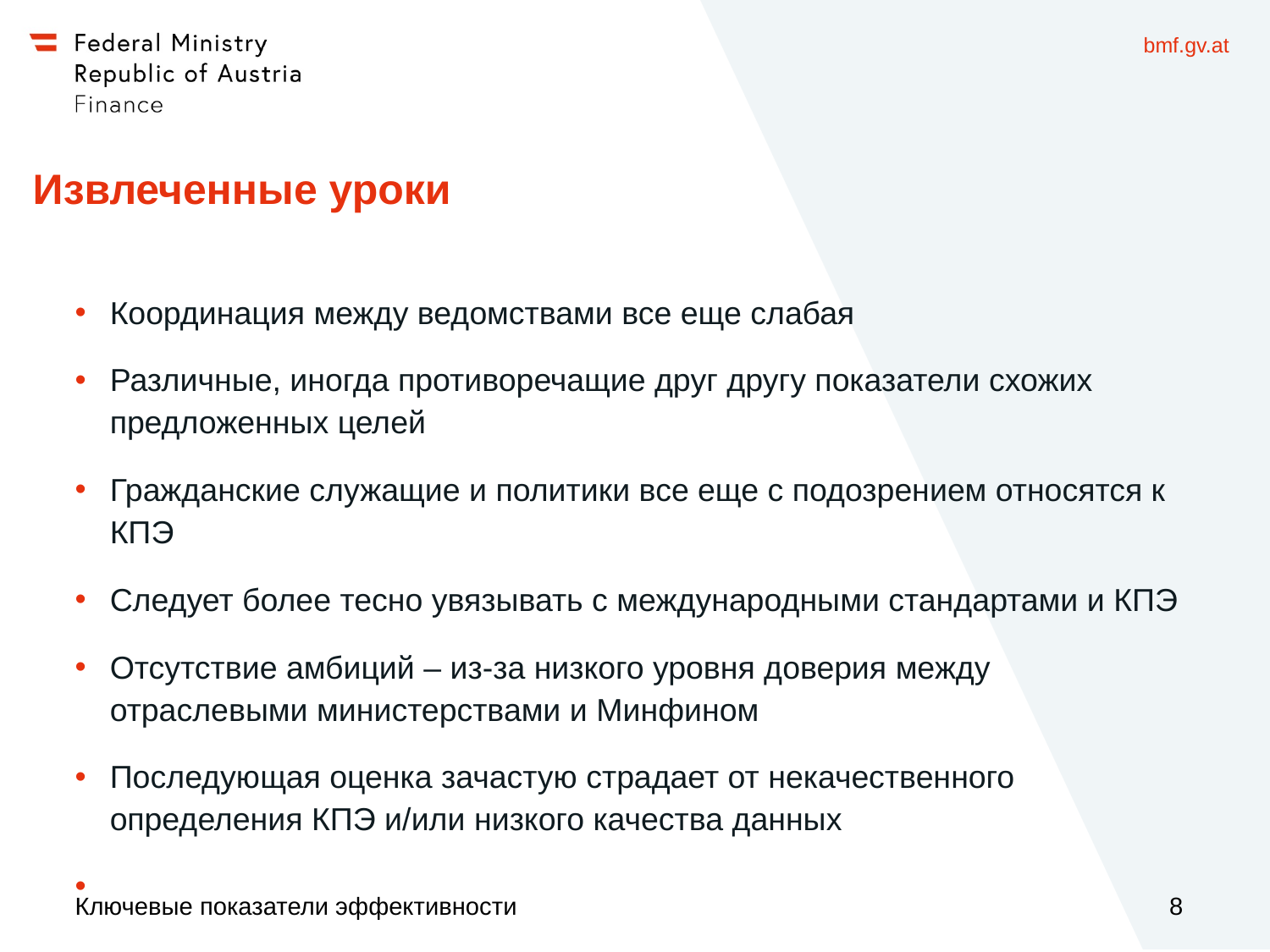

# Извлеченные уроки
Координация между ведомствами все еще слабая
Различные, иногда противоречащие друг другу показатели схожих предложенных целей
Гражданские служащие и политики все еще с подозрением относятся к КПЭ
Следует более тесно увязывать с международными стандартами и КПЭ
Отсутствие амбиций – из-за низкого уровня доверия между отраслевыми министерствами и Минфином
Последующая оценка зачастую страдает от некачественного определения КПЭ и/или низкого качества данных

Ключевые показатели эффективности
8